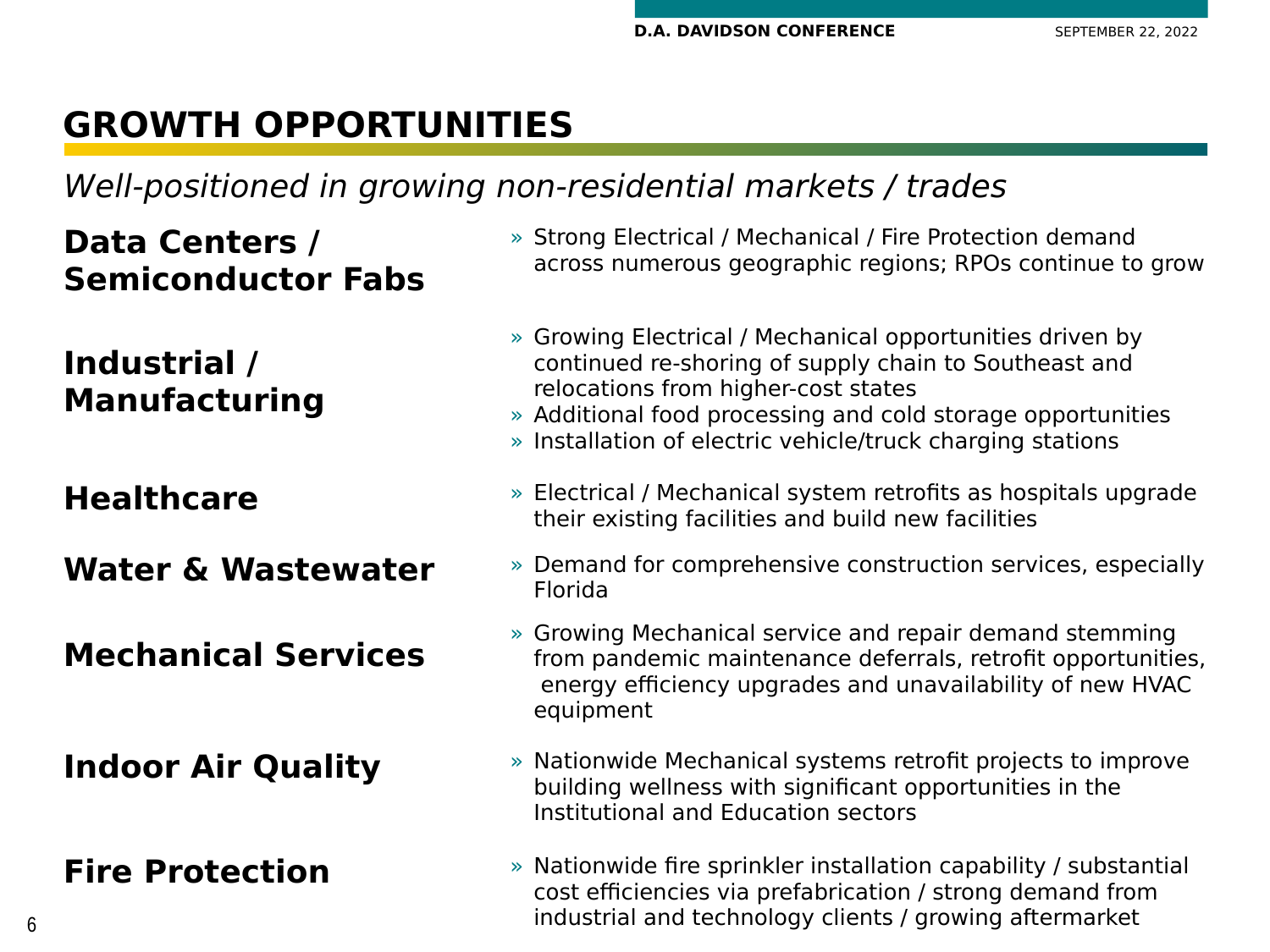

# GROWTH OPPORTUNITIES
Well-positioned in growing non-residential markets / trades
| Data Centers / Semiconductor Fabs | Strong Electrical / Mechanical / Fire Protection demand across numerous geographic regions; RPOs continue to grow |
| --- | --- |
| Industrial / Manufacturing | Growing Electrical / Mechanical opportunities driven by continued re-shoring of supply chain to Southeast and relocations from higher-cost states Additional food processing and cold storage opportunities Installation of electric vehicle/truck charging stations |
| Healthcare | Electrical / Mechanical system retrofits as hospitals upgrade their existing facilities and build new facilities |
| Water & Wastewater | Demand for comprehensive construction services, especially Florida |
| Mechanical Services | Growing Mechanical service and repair demand stemming from pandemic maintenance deferrals, retrofit opportunities, energy efficiency upgrades and unavailability of new HVAC equipment |
| Indoor Air Quality | Nationwide Mechanical systems retrofit projects to improve building wellness with significant opportunities in the Institutional and Education sectors |
| Fire Protection | Nationwide fire sprinkler installation capability / substantial cost efficiencies via prefabrication / strong demand from industrial and technology clients / growing aftermarket |